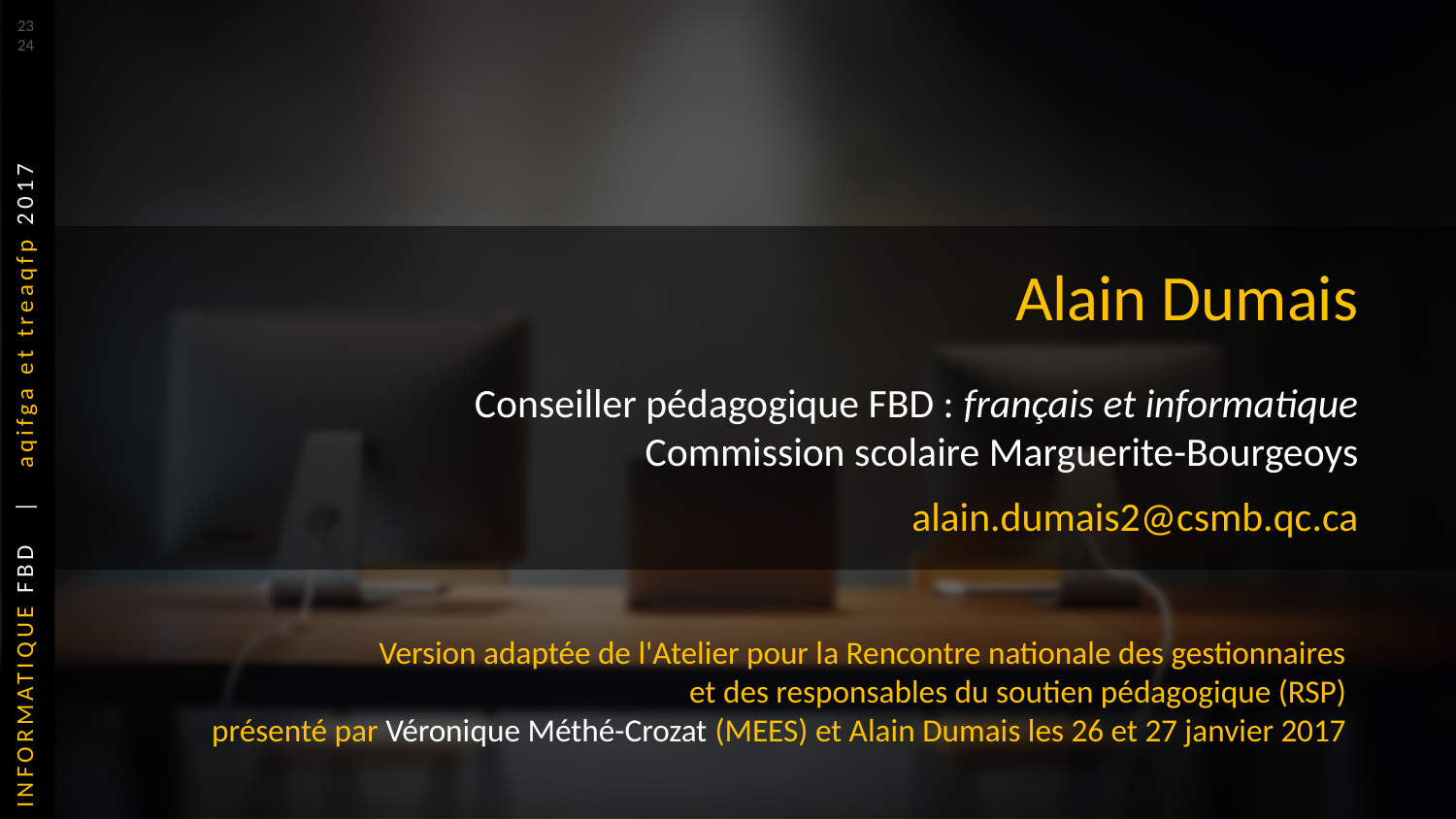

23
24
	Alain Dumais
	Conseiller pédagogique FBD : français et informatique
	Commission scolaire Marguerite-Bourgeoys
	alain.dumais2@csmb.qc.ca
	Version adaptée de l'Atelier pour la Rencontre nationale des gestionnaires
 	et des responsables du soutien pédagogique (RSP)
 	présenté par Véronique Méthé-Crozat (MEES) et Alain Dumais les 26 et 27 janvier 2017